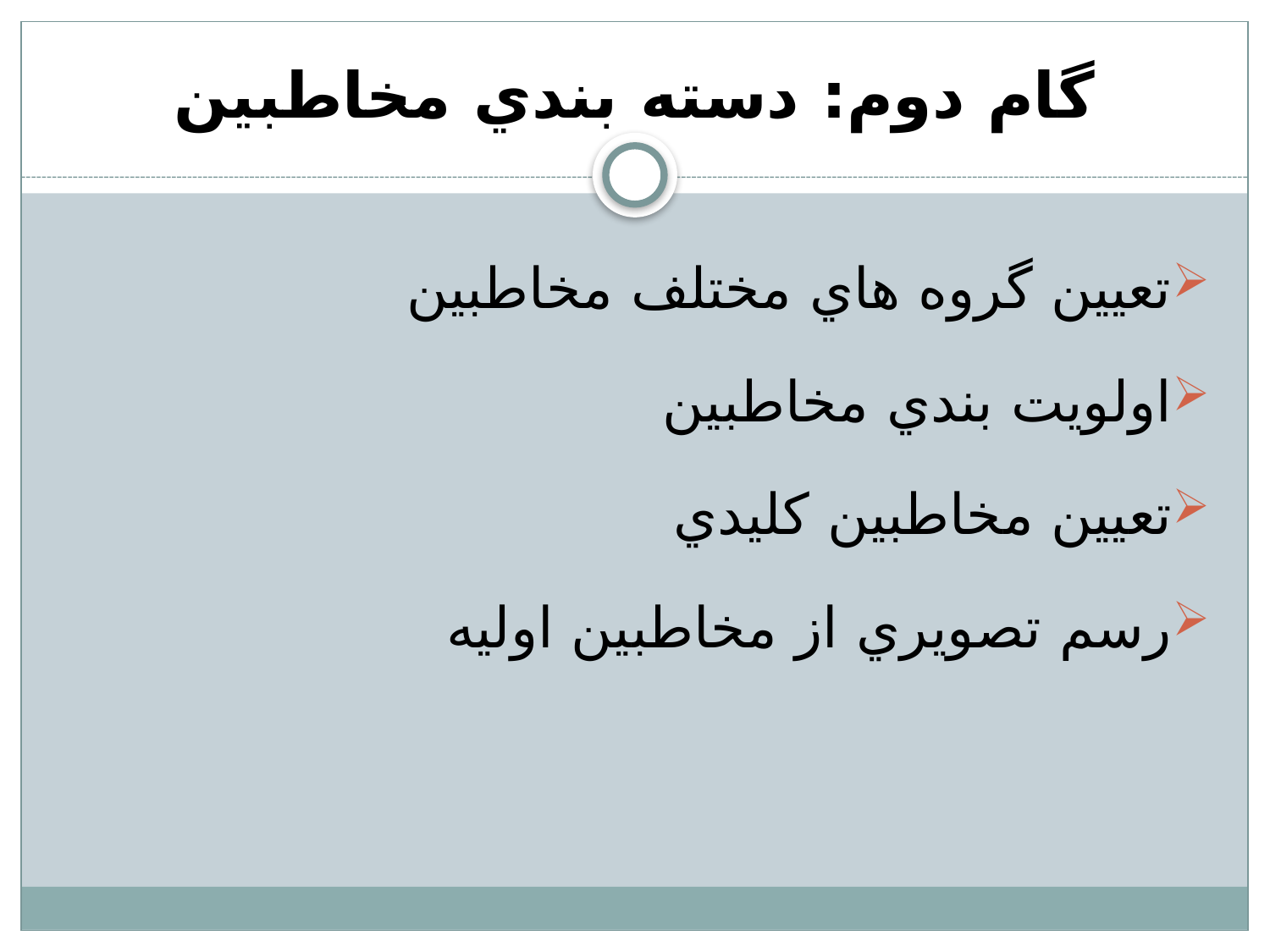

# گام دوم: دسته بندي مخاطبين
تعيين گروه هاي مختلف مخاطبين
اولويت بندي مخاطبين
تعيين مخاطبين كليدي
رسم تصويري از مخاطبين اوليه